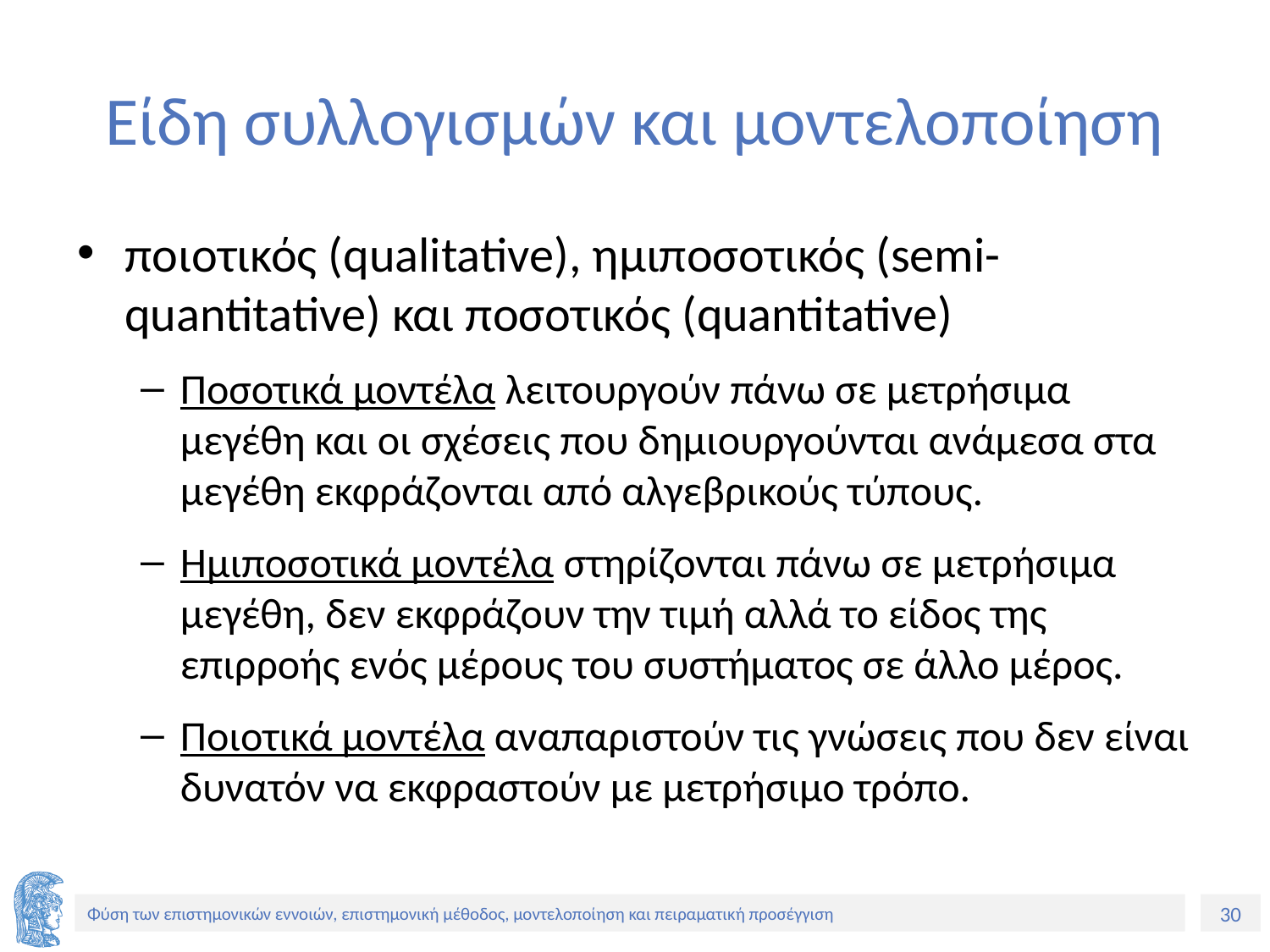

# Είδη συλλογισμών και μοντελοποίηση
ποιοτικός (qualitative), ημιποσοτικός (semi-quantitative) και ποσοτικός (quantitative)
Ποσοτικά μοντέλα λειτουργούν πάνω σε μετρήσιμα μεγέθη και οι σχέσεις που δημιουργούνται ανάμεσα στα μεγέθη εκφράζονται από αλγεβρικούς τύπους.
Ημιποσοτικά μοντέλα στηρίζονται πάνω σε μετρήσιμα μεγέθη, δεν εκφράζουν την τιμή αλλά το είδος της επιρροής ενός μέρους του συστήματος σε άλλο μέρος.
Ποιοτικά μοντέλα αναπαριστούν τις γνώσεις που δεν είναι δυνατόν να εκφραστούν με μετρήσιμο τρόπο.